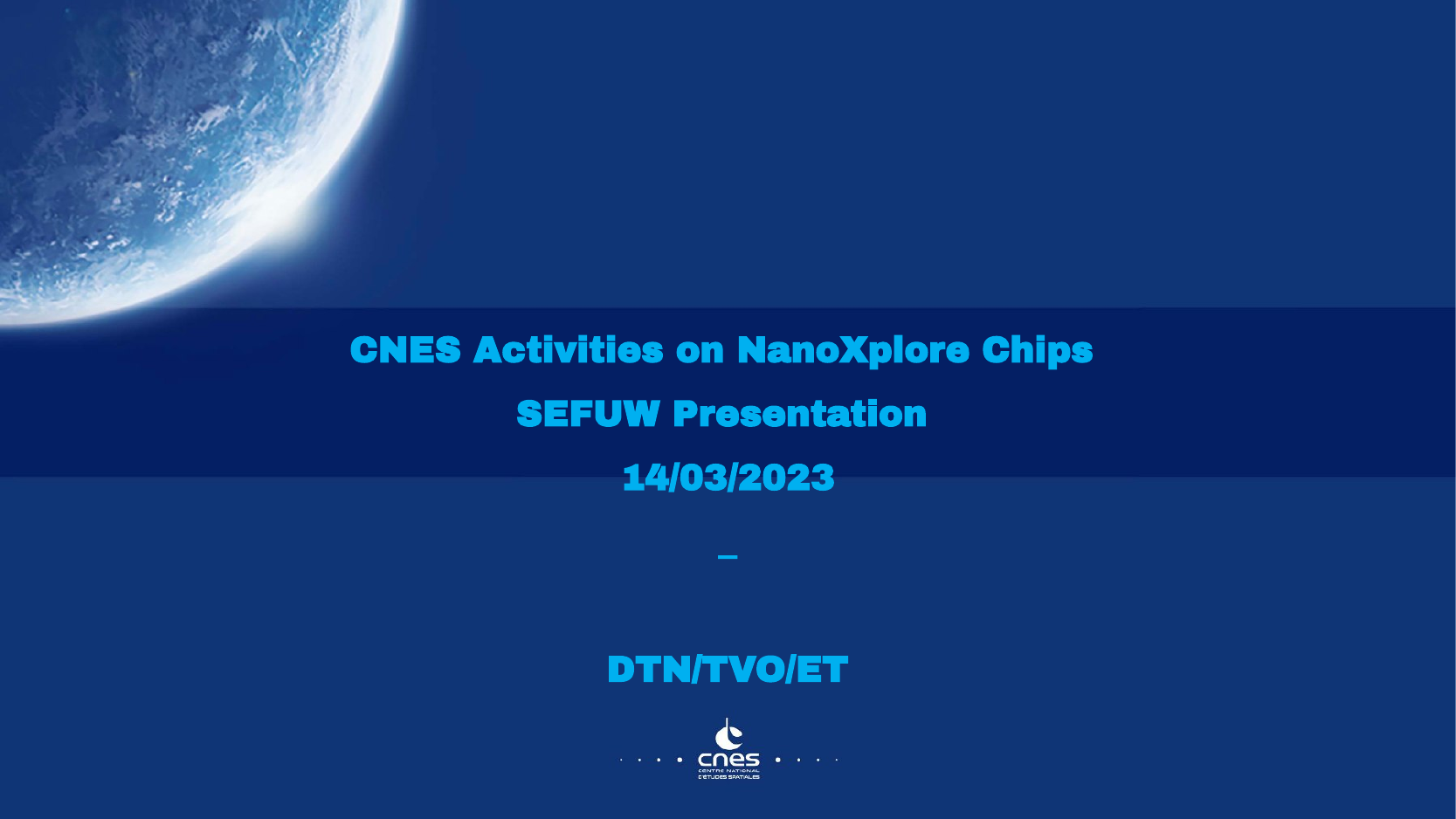

CNES Activities on NanoXplore Chips
SEFUW Presentation
14/03/2023
_

DTN/TVO/ET